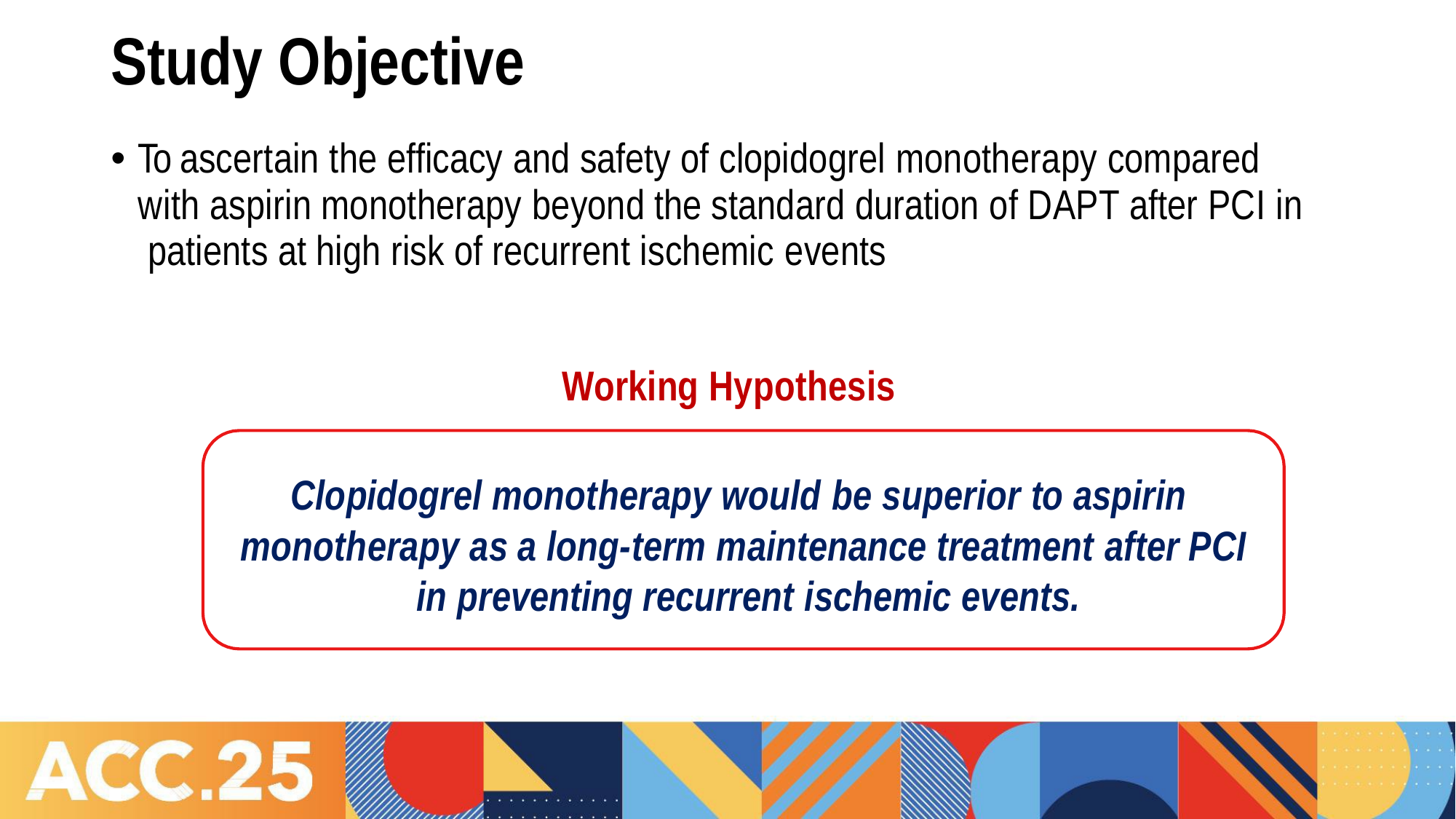

# Study Objective
To ascertain the efficacy and safety of clopidogrel monotherapy compared  with aspirin monotherapy beyond the standard duration of DAPT after PCI in  patients at high risk of recurrent ischemic events

Working Hypothesis

Clopidogrel monotherapy would be superior to aspirin  monotherapy as a long-term maintenance treatment after PCI  in preventing recurrent ischemic events.